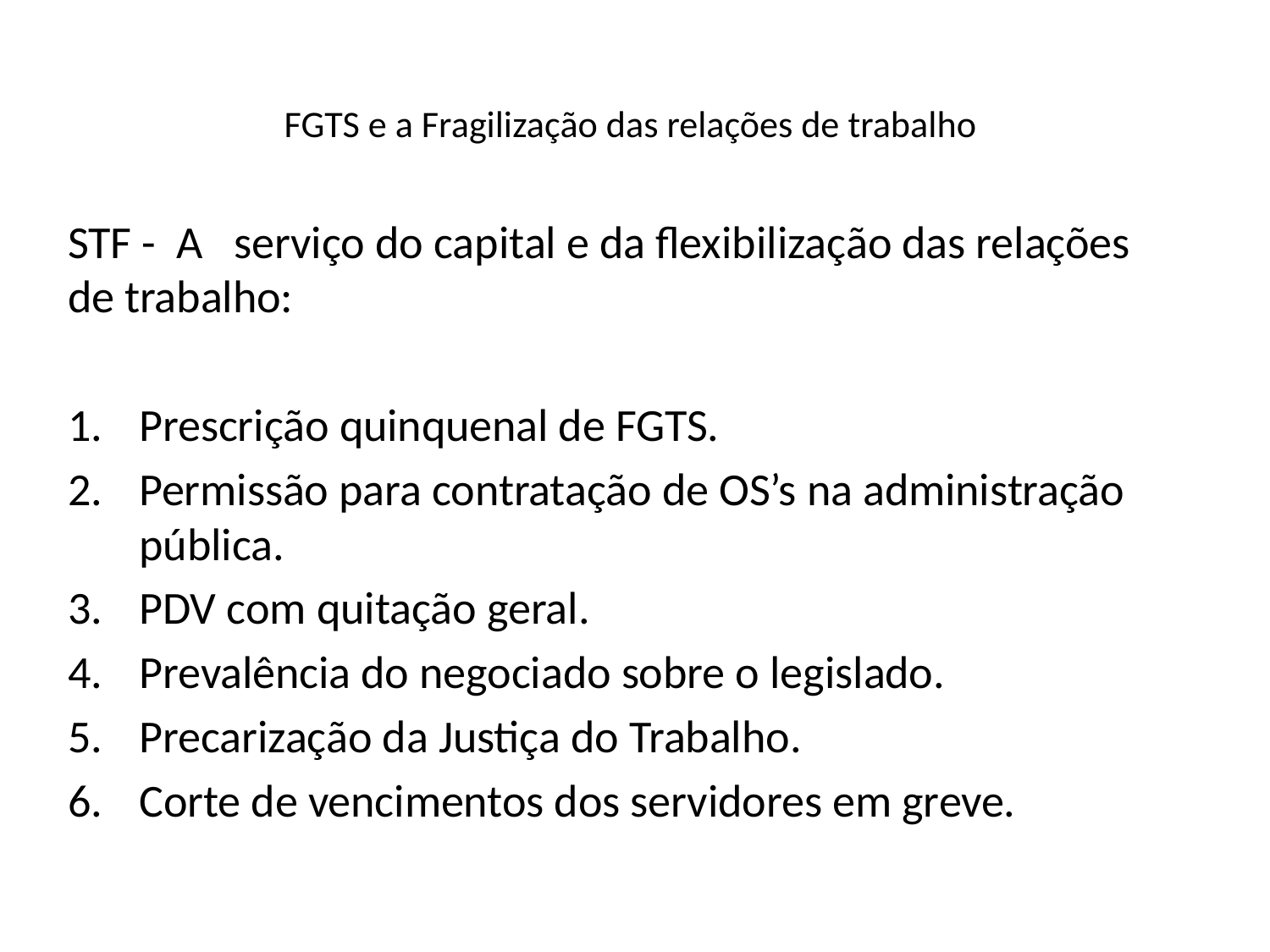

# FGTS e a Fragilização das relações de trabalho
STF -  A   serviço do capital e da flexibilização das relações  de trabalho:

Prescrição quinquenal de FGTS.
Permissão para contratação de OS’s na administração pública.
PDV com quitação geral.
Prevalência do negociado sobre o legislado.
Precarização da Justiça do Trabalho.
Corte de vencimentos dos servidores em greve.